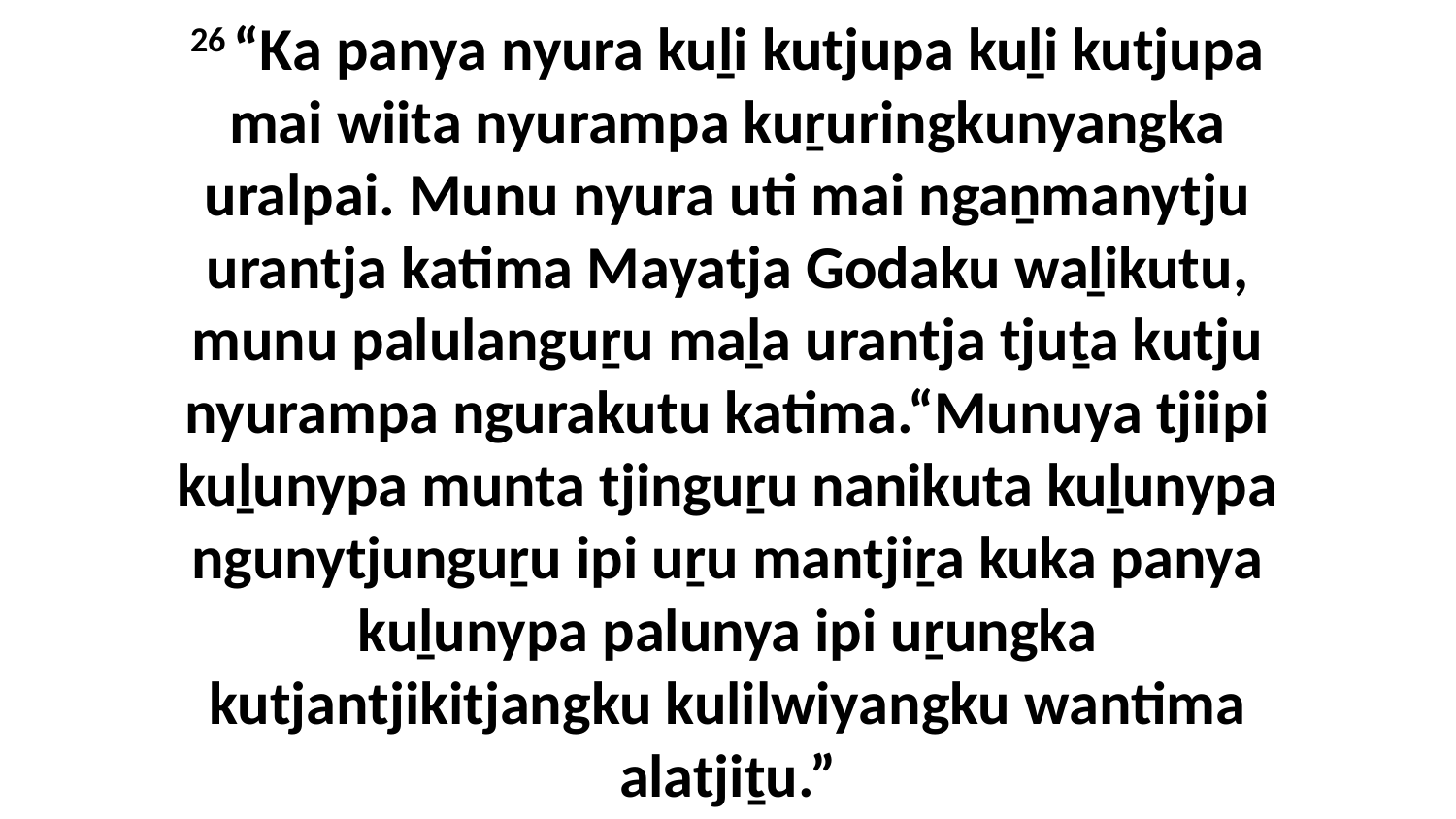

26 “Ka panya nyura kuḻi kutjupa kuḻi kutjupa mai wiita nyurampa kuṟuringkunyangka uralpai. Munu nyura uti mai ngaṉmanytju urantja katima Mayatja Godaku waḻikutu, munu palulanguṟu maḻa urantja tjuṯa kutju nyurampa ngurakutu katima.“Munuya tjiipi kuḻunypa munta tjinguṟu nanikuta kuḻunypa ngunytjunguṟu ipi uṟu mantjiṟa kuka panya kuḻunypa palunya ipi uṟungka kutjantjikitjangku kulilwiyangku wantima alatjiṯu.”